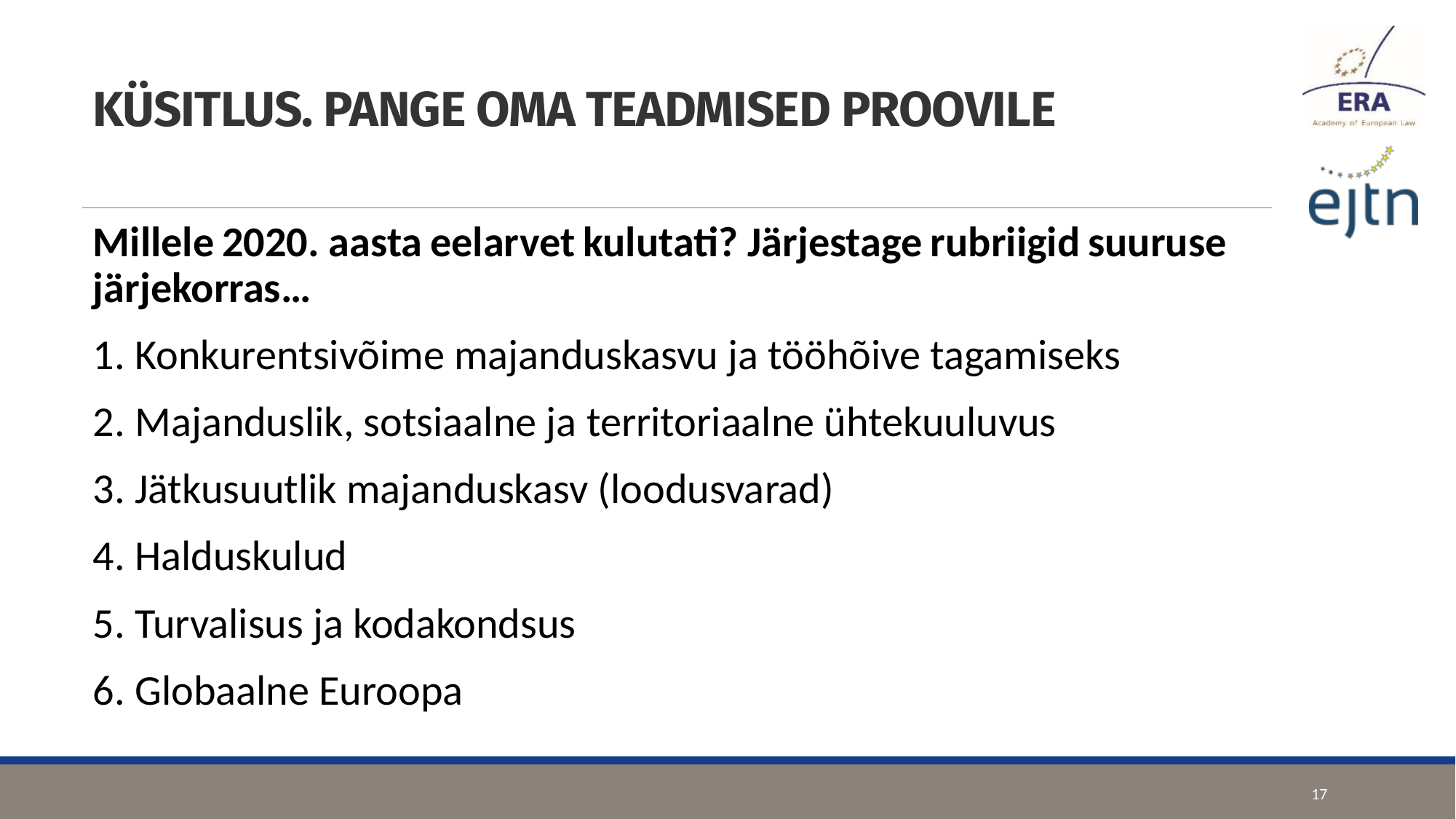

# KÜSITLUS. PANGE OMA TEADMISED PROOVILE
Millele 2020. aasta eelarvet kulutati? Järjestage rubriigid suuruse järjekorras…
1. Konkurentsivõime majanduskasvu ja tööhõive tagamiseks
2. Majanduslik, sotsiaalne ja territoriaalne ühtekuuluvus
3. Jätkusuutlik majanduskasv (loodusvarad)
4. Halduskulud
5. Turvalisus ja kodakondsus
6. Globaalne Euroopa

17